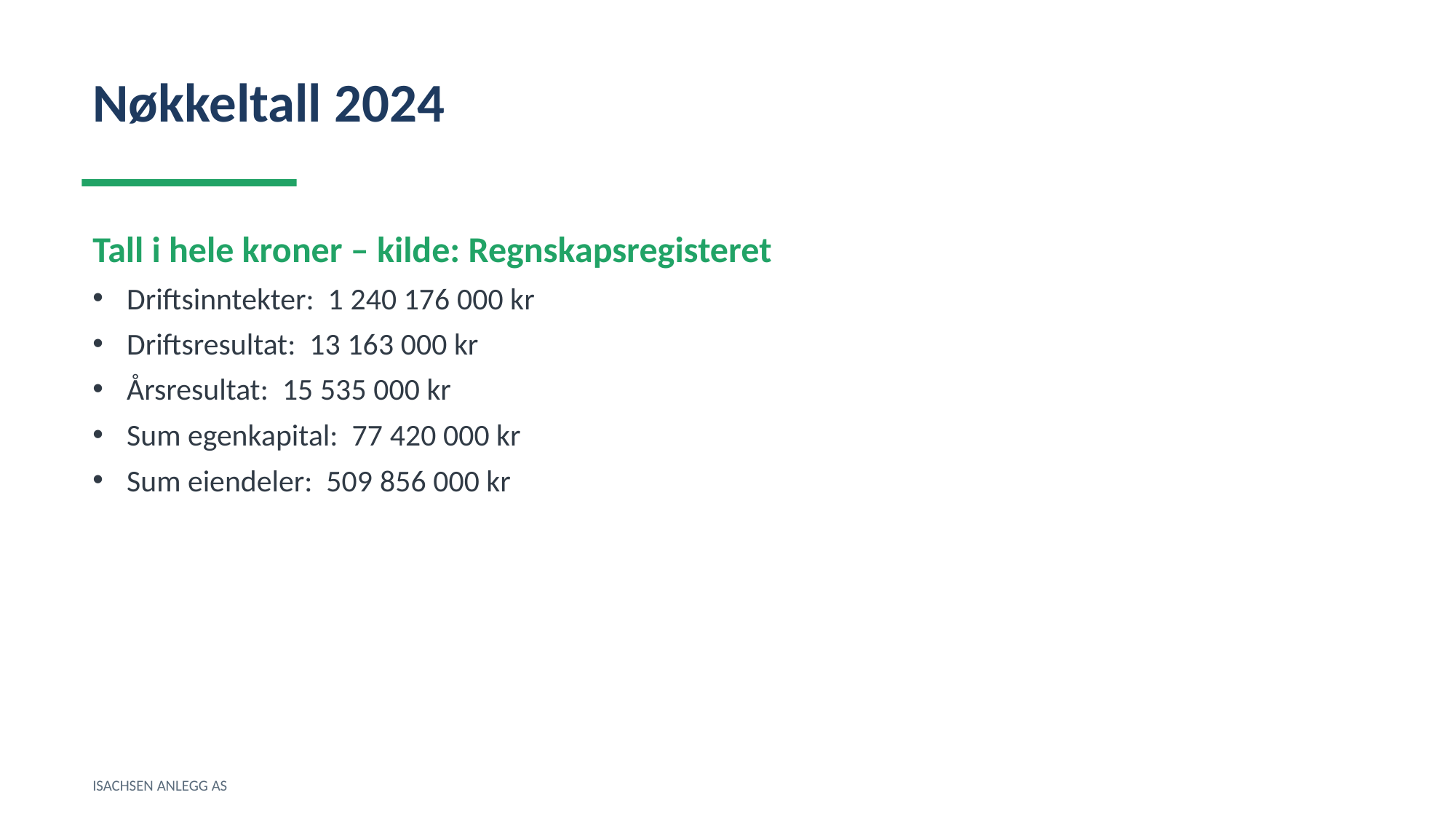

Nøkkeltall 2024

Tall i hele kroner – kilde: Regnskapsregisteret
Driftsinntekter:  1 240 176 000 kr
Driftsresultat:  13 163 000 kr
Årsresultat:  15 535 000 kr
Sum egenkapital:  77 420 000 kr
Sum eiendeler:  509 856 000 kr
ISACHSEN ANLEGG AS